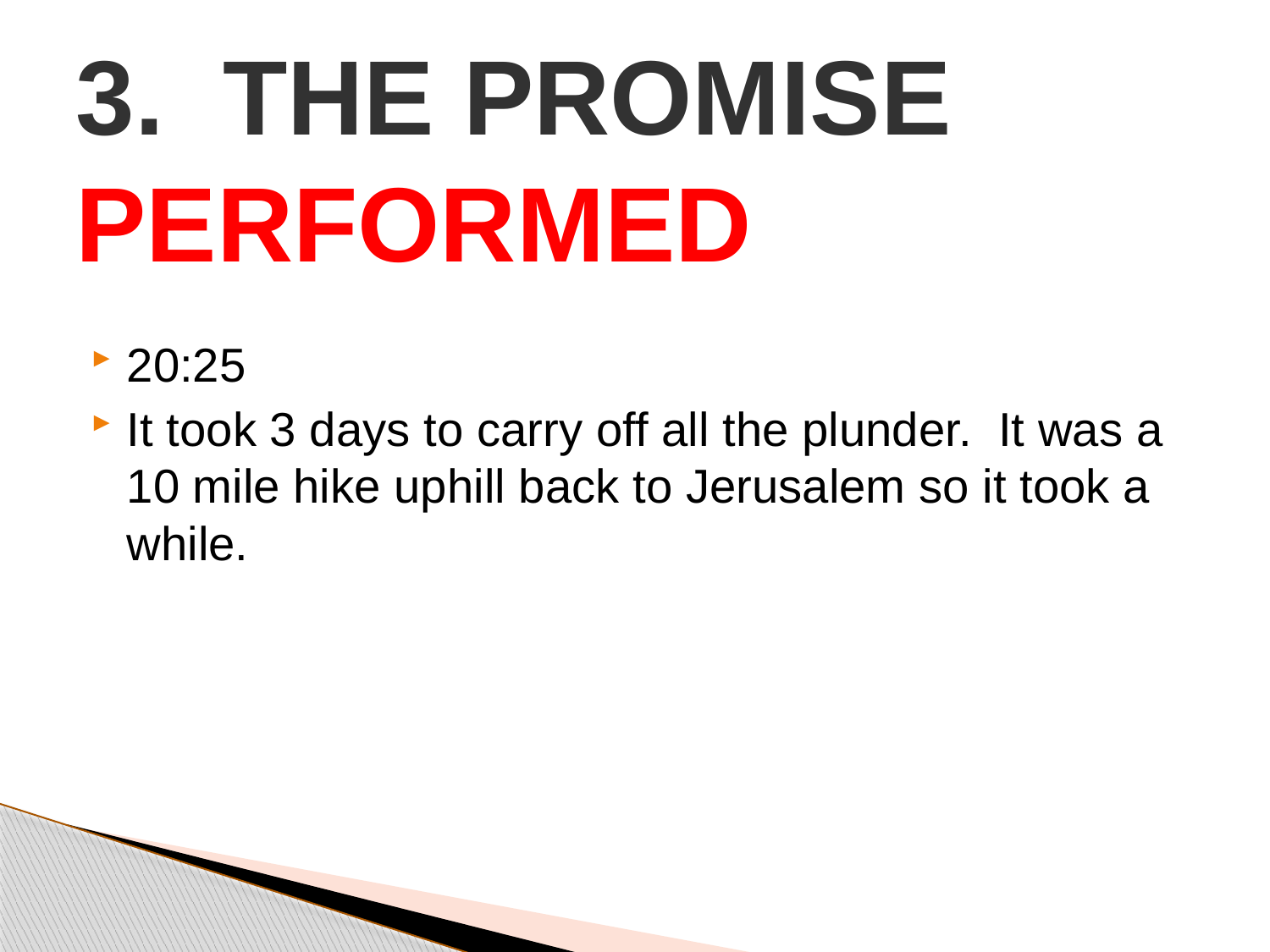

# 3.  THE PROMISE PERFORMED
20:25
It took 3 days to carry off all the plunder.  It was a 10 mile hike uphill back to Jerusalem so it took a while.